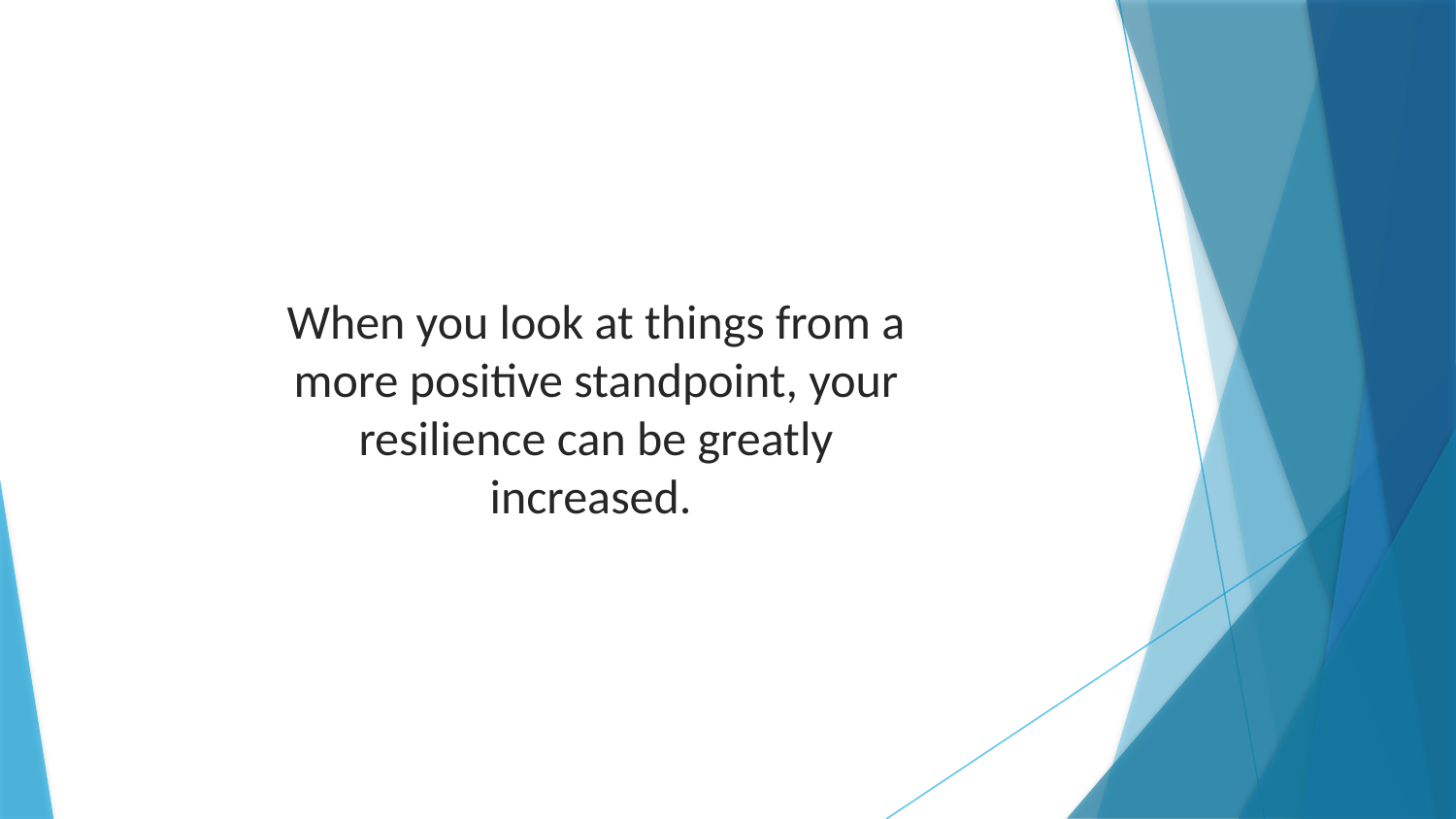

When you look at things from a more positive standpoint, your resilience can be greatly increased.